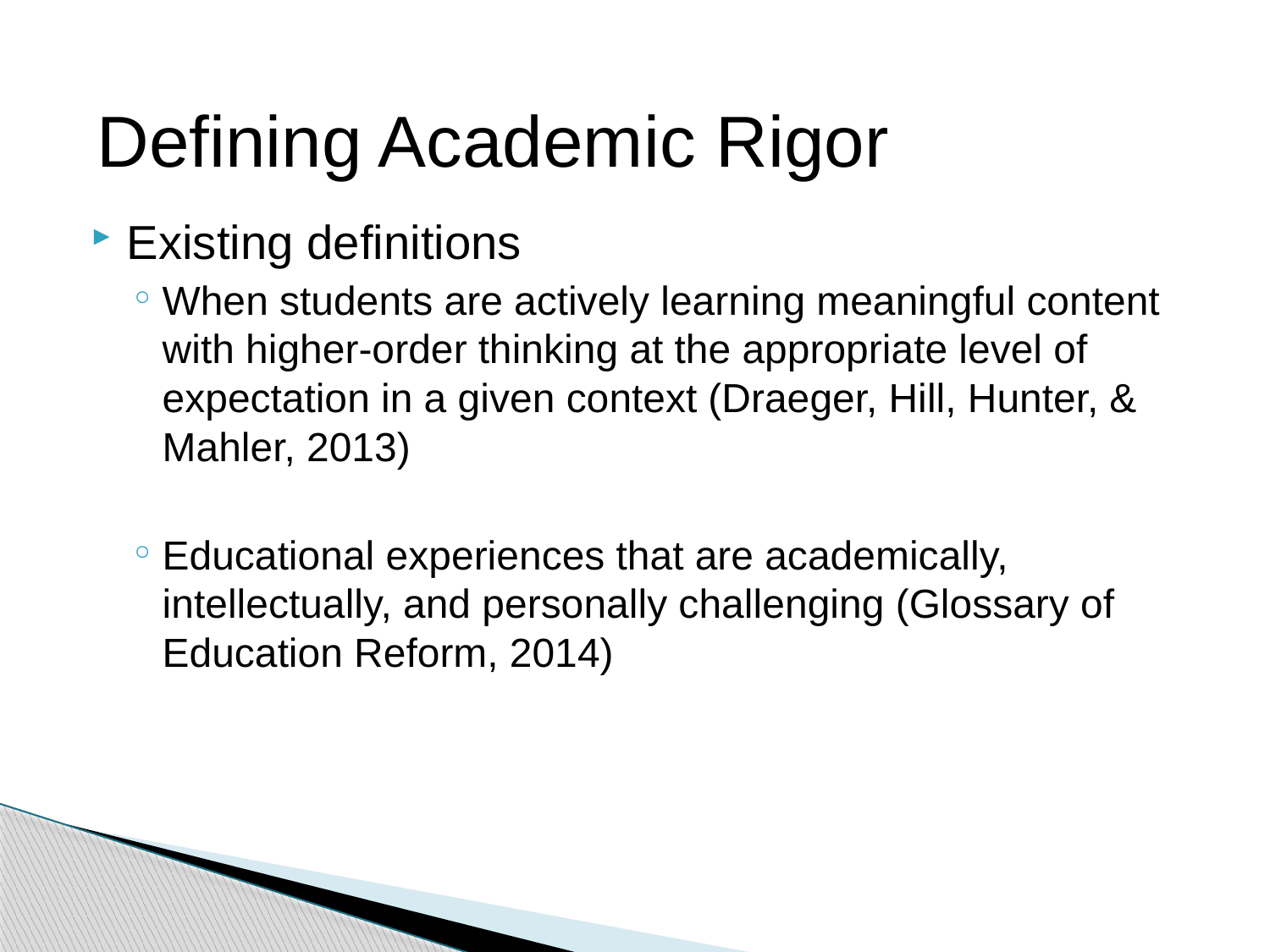

Defining Academic Rigor
Existing definitions
When students are actively learning meaningful content with higher-order thinking at the appropriate level of expectation in a given context (Draeger, Hill, Hunter, & Mahler, 2013)

Educational experiences that are academically, intellectually, and personally challenging (Glossary of Education Reform, 2014)